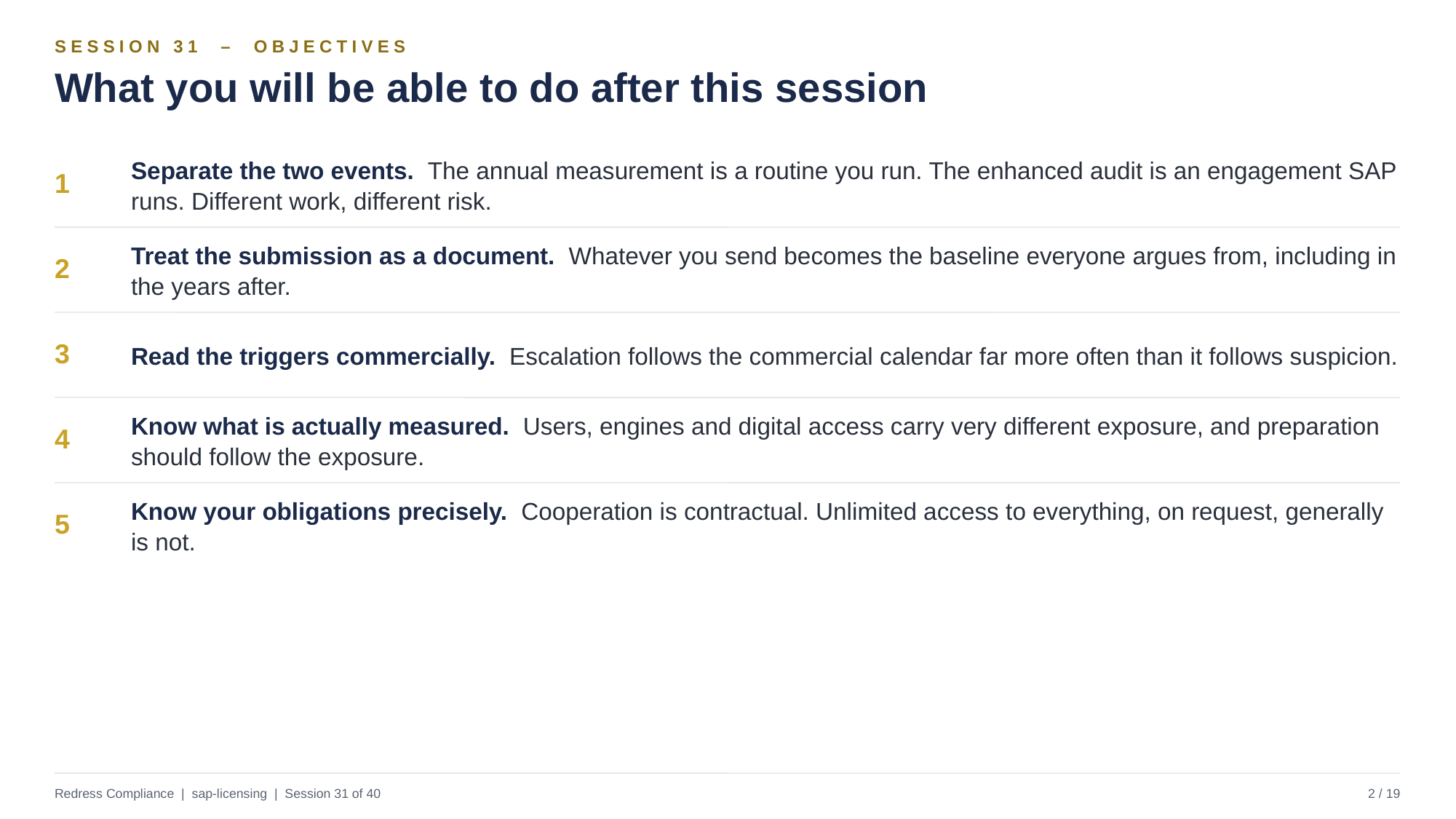

SESSION 31  –  OBJECTIVES
What you will be able to do after this session
Separate the two events.  The annual measurement is a routine you run. The enhanced audit is an engagement SAP runs. Different work, different risk.
1

Treat the submission as a document.  Whatever you send becomes the baseline everyone argues from, including in the years after.
2

Read the triggers commercially.  Escalation follows the commercial calendar far more often than it follows suspicion.
3

Know what is actually measured.  Users, engines and digital access carry very different exposure, and preparation should follow the exposure.
4

Know your obligations precisely.  Cooperation is contractual. Unlimited access to everything, on request, generally is not.
5

Redress Compliance  |  sap-licensing  |  Session 31 of 40
2 / 19